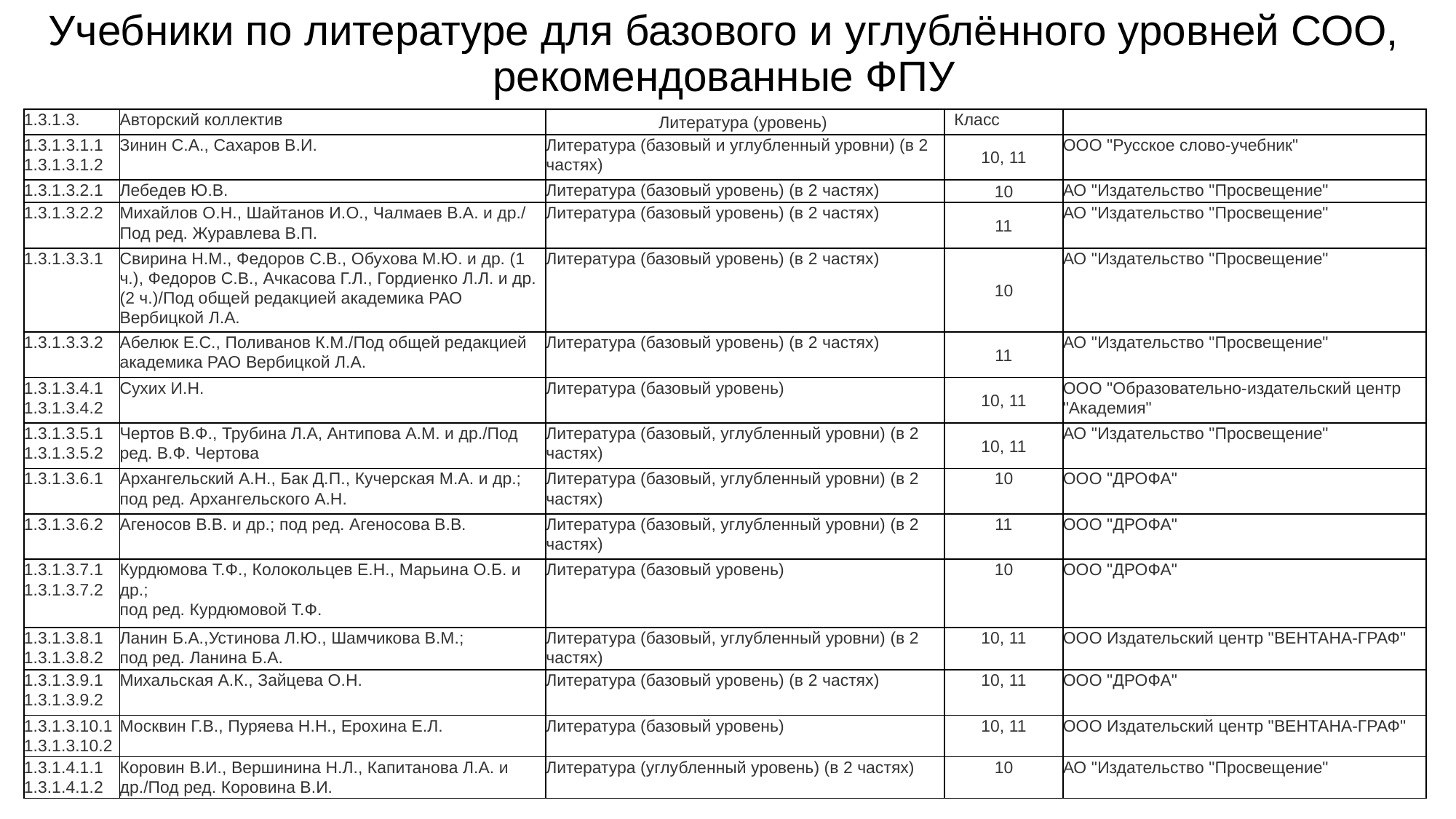

# Учебники по литературе для базового и углублённого уровней СОО, рекомендованные ФПУ
| 1.3.1.3. | Авторский коллектив | Литература (уровень) | Класс |  |
| --- | --- | --- | --- | --- |
| 1.3.1.3.1.1 1.3.1.3.1.2 | Зинин С.А., Сахаров В.И. | Литература (базовый и углубленный уровни) (в 2 частях) | 10, 11 | ООО "Русское слово-учебник" |
| 1.3.1.3.2.1 | Лебедев Ю.В. | Литература (базовый уровень) (в 2 частях) | 10 | АО "Издательство "Просвещение" |
| 1.3.1.3.2.2 | Михайлов О.Н., Шайтанов И.О., Чалмаев В.А. и др./ Под ред. Журавлева В.П. | Литература (базовый уровень) (в 2 частях) | 11 | АО "Издательство "Просвещение" |
| 1.3.1.3.3.1 | Свирина Н.М., Федоров С.В., Обухова М.Ю. и др. (1 ч.), Федоров С.В., Ачкасова Г.Л., Гордиенко Л.Л. и др. (2 ч.)/Под общей редакцией академика РАО Вербицкой Л.А. | Литература (базовый уровень) (в 2 частях) | 10 | АО "Издательство "Просвещение" |
| 1.3.1.3.3.2 | Абелюк Е.С., Поливанов К.М./Под общей редакцией академика РАО Вербицкой Л.А. | Литература (базовый уровень) (в 2 частях) | 11 | АО "Издательство "Просвещение" |
| 1.3.1.3.4.1 1.3.1.3.4.2 | Сухих И.Н. | Литература (базовый уровень) | 10, 11 | ООО "Образовательно-издательский центр "Академия" |
| 1.3.1.3.5.1 1.3.1.3.5.2 | Чертов В.Ф., Трубина Л.А, Антипова А.М. и др./Под ред. В.Ф. Чертова | Литература (базовый, углубленный уровни) (в 2 частях) | 10, 11 | АО "Издательство "Просвещение" |
| 1.3.1.3.6.1 | Архангельский А.Н., Бак Д.П., Кучерская М.А. и др.; под ред. Архангельского А.Н. | Литература (базовый, углубленный уровни) (в 2 частях) | 10 | ООО "ДРОФА" |
| 1.3.1.3.6.2 | Агеносов В.В. и др.; под ред. Агеносова В.В. | Литература (базовый, углубленный уровни) (в 2 частях) | 11 | ООО "ДРОФА" |
| 1.3.1.3.7.1 1.3.1.3.7.2 | Курдюмова Т.Ф., Колокольцев Е.Н., Марьина О.Б. и др.; под ред. Курдюмовой Т.Ф. | Литература (базовый уровень) | 10 | ООО "ДРОФА" |
| 1.3.1.3.8.1 1.3.1.3.8.2 | Ланин Б.А.,Устинова Л.Ю., Шамчикова В.М.; под ред. Ланина Б.А. | Литература (базовый, углубленный уровни) (в 2 частях) | 10, 11 | ООО Издательский центр "ВЕНТАНА-ГРАФ" |
| 1.3.1.3.9.1 1.3.1.3.9.2 | Михальская А.К., Зайцева О.Н. | Литература (базовый уровень) (в 2 частях) | 10, 11 | ООО "ДРОФА" |
| 1.3.1.3.10.1 1.3.1.3.10.2 | Москвин Г.В., Пуряева Н.Н., Ерохина Е.Л. | Литература (базовый уровень) | 10, 11 | ООО Издательский центр "ВЕНТАНА-ГРАФ" |
| 1.3.1.4.1.1 1.3.1.4.1.2 | Коровин В.И., Вершинина Н.Л., Капитанова Л.А. и др./Под ред. Коровина В.И. | Литература (углубленный уровень) (в 2 частях) | 10 | АО "Издательство "Просвещение" |